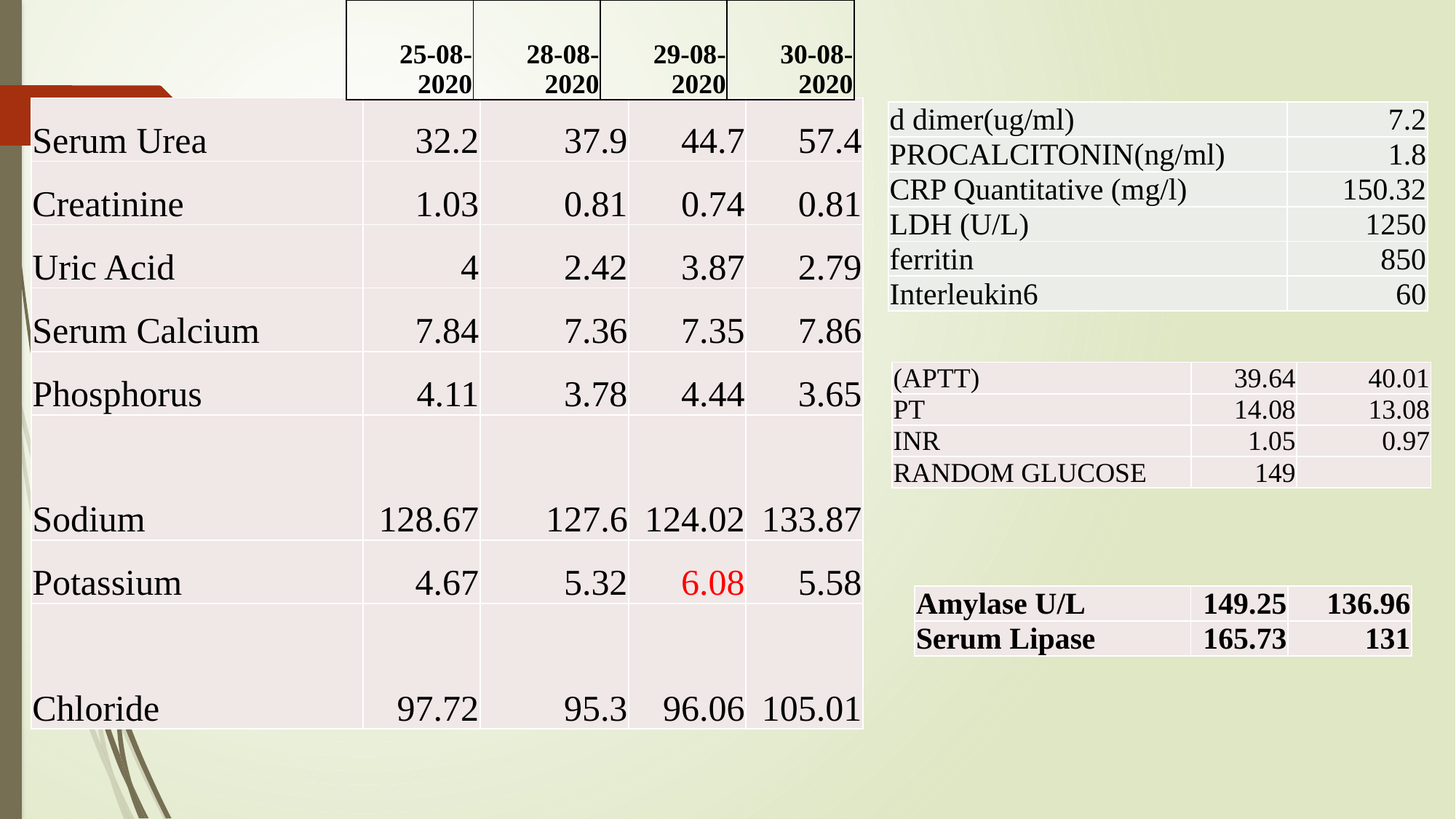

| 25-08-2020 | 28-08-2020 | 29-08-2020 | 30-08-2020 |
| --- | --- | --- | --- |
| Serum Urea | 32.2 | 37.9 | 44.7 | 57.4 |
| --- | --- | --- | --- | --- |
| Creatinine | 1.03 | 0.81 | 0.74 | 0.81 |
| Uric Acid | 4 | 2.42 | 3.87 | 2.79 |
| Serum Calcium | 7.84 | 7.36 | 7.35 | 7.86 |
| Phosphorus | 4.11 | 3.78 | 4.44 | 3.65 |
| Sodium | 128.67 | 127.6 | 124.02 | 133.87 |
| Potassium | 4.67 | 5.32 | 6.08 | 5.58 |
| Chloride | 97.72 | 95.3 | 96.06 | 105.01 |
| d dimer(ug/ml) | 7.2 |
| --- | --- |
| PROCALCITONIN(ng/ml) | 1.8 |
| CRP Quantitative (mg/l) | 150.32 |
| LDH (U/L) | 1250 |
| ferritin | 850 |
| Interleukin6 | 60 |
| (APTT) | 39.64 | 40.01 |
| --- | --- | --- |
| PT | 14.08 | 13.08 |
| INR | 1.05 | 0.97 |
| RANDOM GLUCOSE | 149 |  |
| Amylase U/L | 149.25 | 136.96 |
| --- | --- | --- |
| Serum Lipase | 165.73 | 131 |